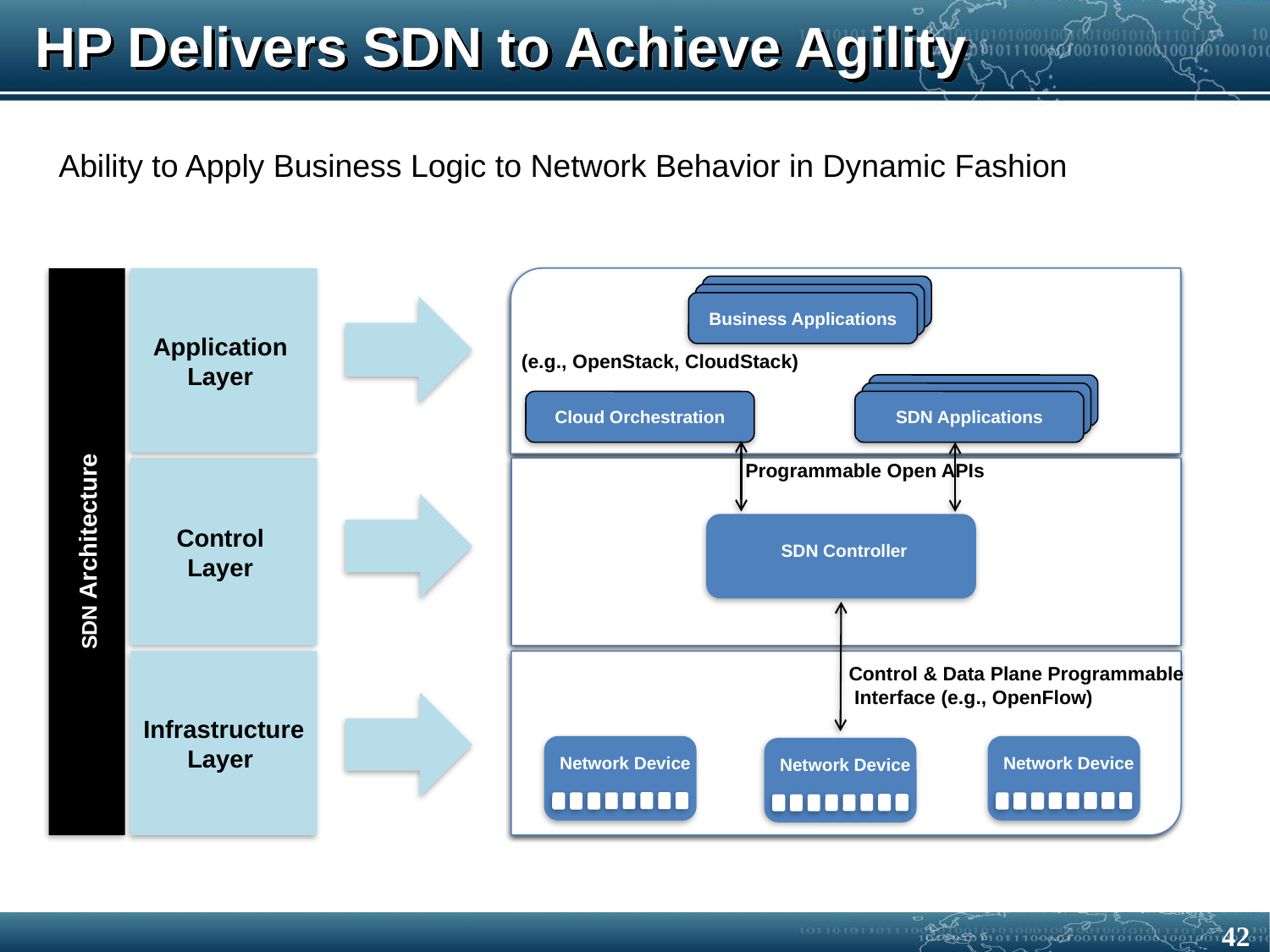

# HP Delivers SDN to Achieve Agility
Ability to Apply Business Logic to Network Behavior in Dynamic Fashion

Business Applications
Business Applications
Business Applications
(e.g., OpenStack, CloudStack)

Network Applications
Network Applications
SDN Applications
Cloud Orchestration
Application
Layer

Deliver open programmable interfaces to automate orchestration of network services

Deliver open programmable interfaces to automate orchestration of network services

Deliver open programmable interfaces to automate orchestration of network services

Programmable Open APIs

SDN Controller
Control
Layer
Separate control and data plane; abstract control plane of many devices to one
Separate control and data plane; abstract control plane of many devices to one

SDN Architecture
Infrastructure Layer

Open standard-based programmatic access to infrastructure

Control & Data Plane Programmable
 Interface (e.g., OpenFlow)

Network Device
Network Device
Network Device

Open standard-based programmatic access to infrastructure